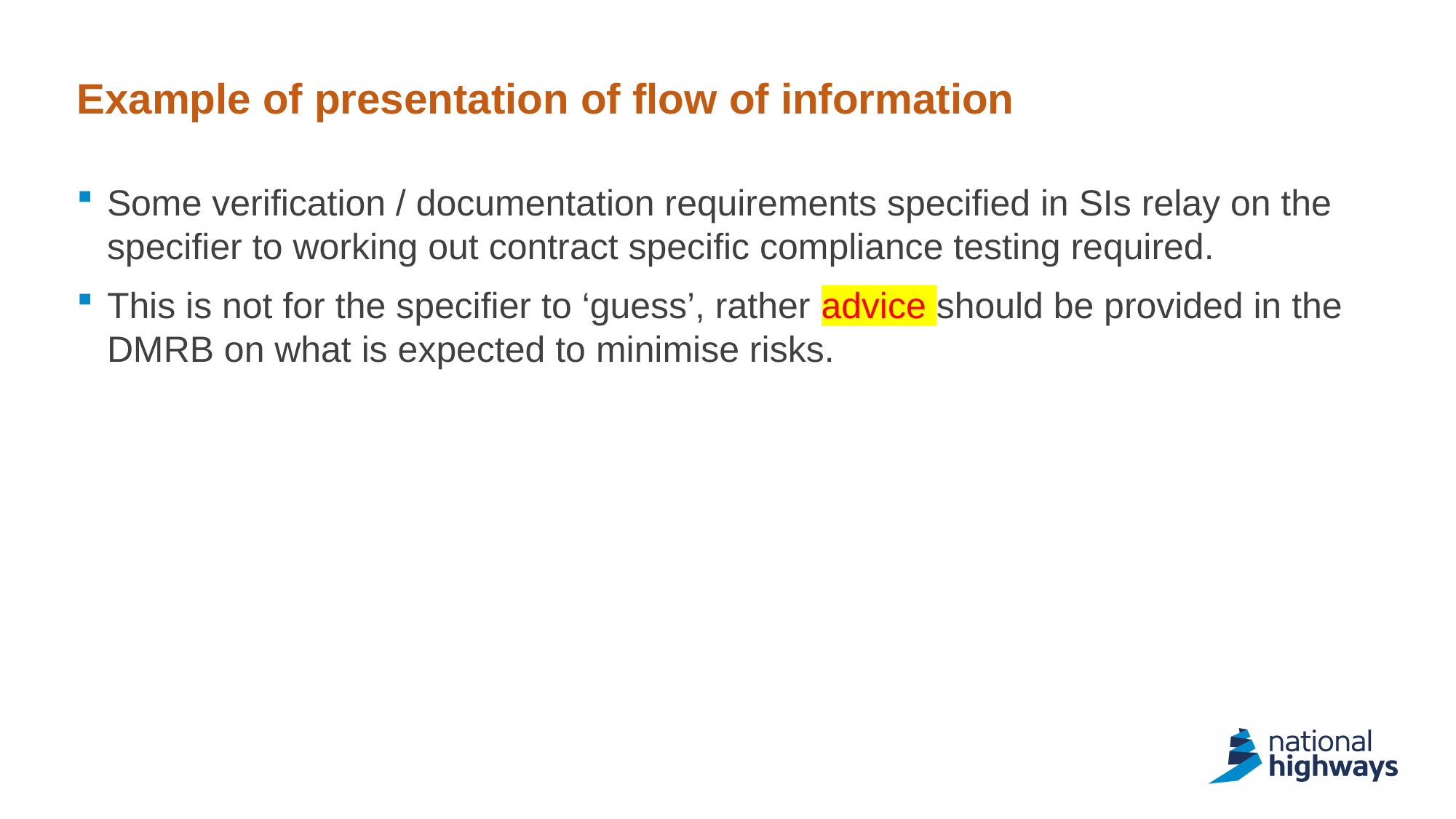

# Example of presentation of flow of information
Some verification / documentation requirements specified in SIs relay on the specifier to working out contract specific compliance testing required.
This is not for the specifier to ‘guess’, rather advice should be provided in the DMRB on what is expected to minimise risks.